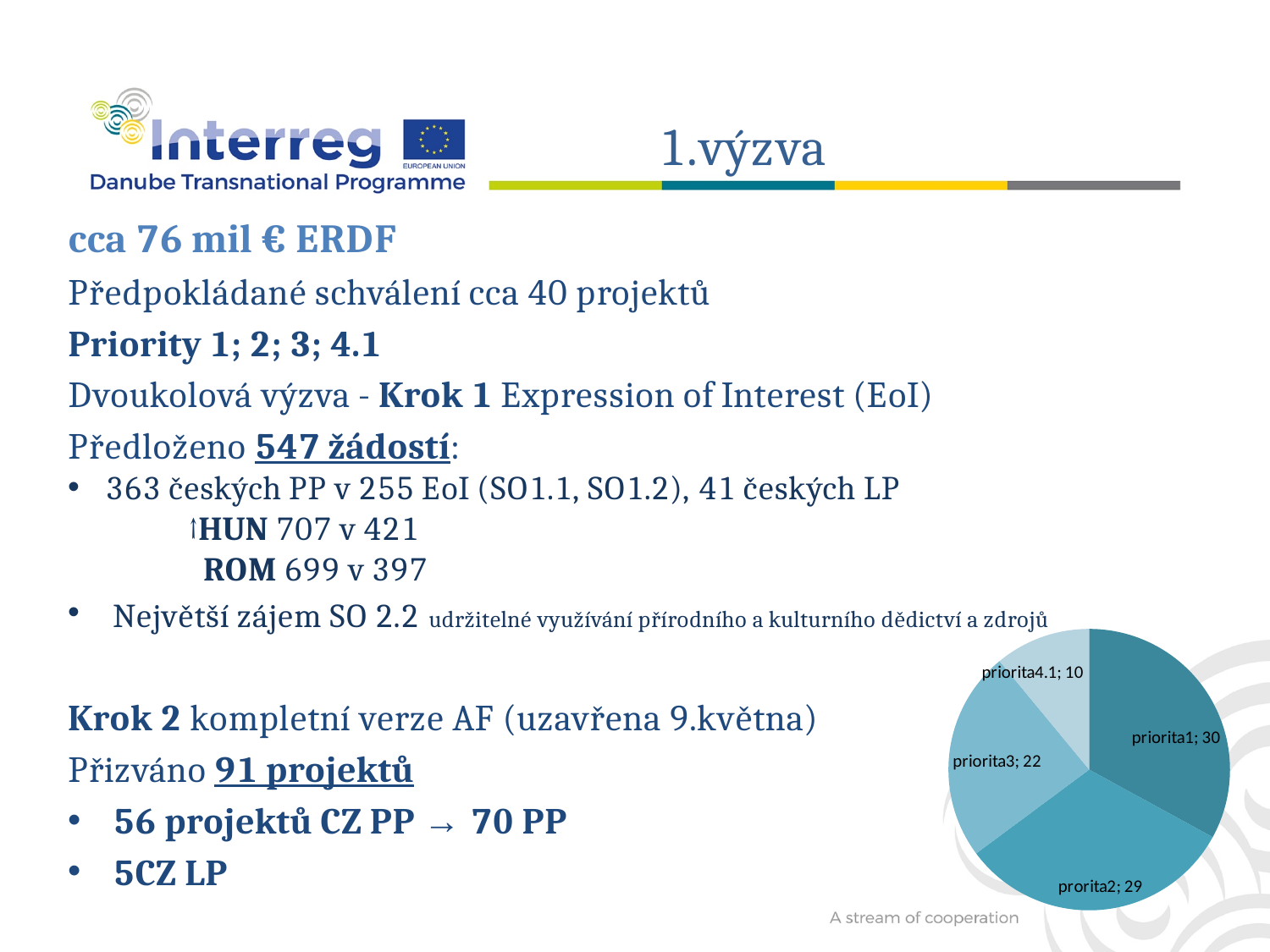

1.výzva
cca 76 mil € ERDF
Předpokládané schválení cca 40 projektů
Priority 1; 2; 3; 4.1
Dvoukolová výzva - Krok 1 Expression of Interest (EoI)
Předloženo 547 žádostí:
363 českých PP v 255 EoI (SO1.1, SO1.2), 41 českých LP
	↑HUN 707 v 421
	  ROM 699 v 397
Největší zájem SO 2.2 udržitelné využívání přírodního a kulturního dědictví a zdrojů

Krok 2 kompletní verze AF (uzavřena 9.května)
Přizváno 91 projektů
56 projektů CZ PP → 70 PP
5CZ LP

### Chart

| Category |  |
|---|---|
| priorita1 | 30.0 |
| prorita2 | 29.0 |
| priorita3 | 22.0 |
| priorita4.1 | 10.0 |